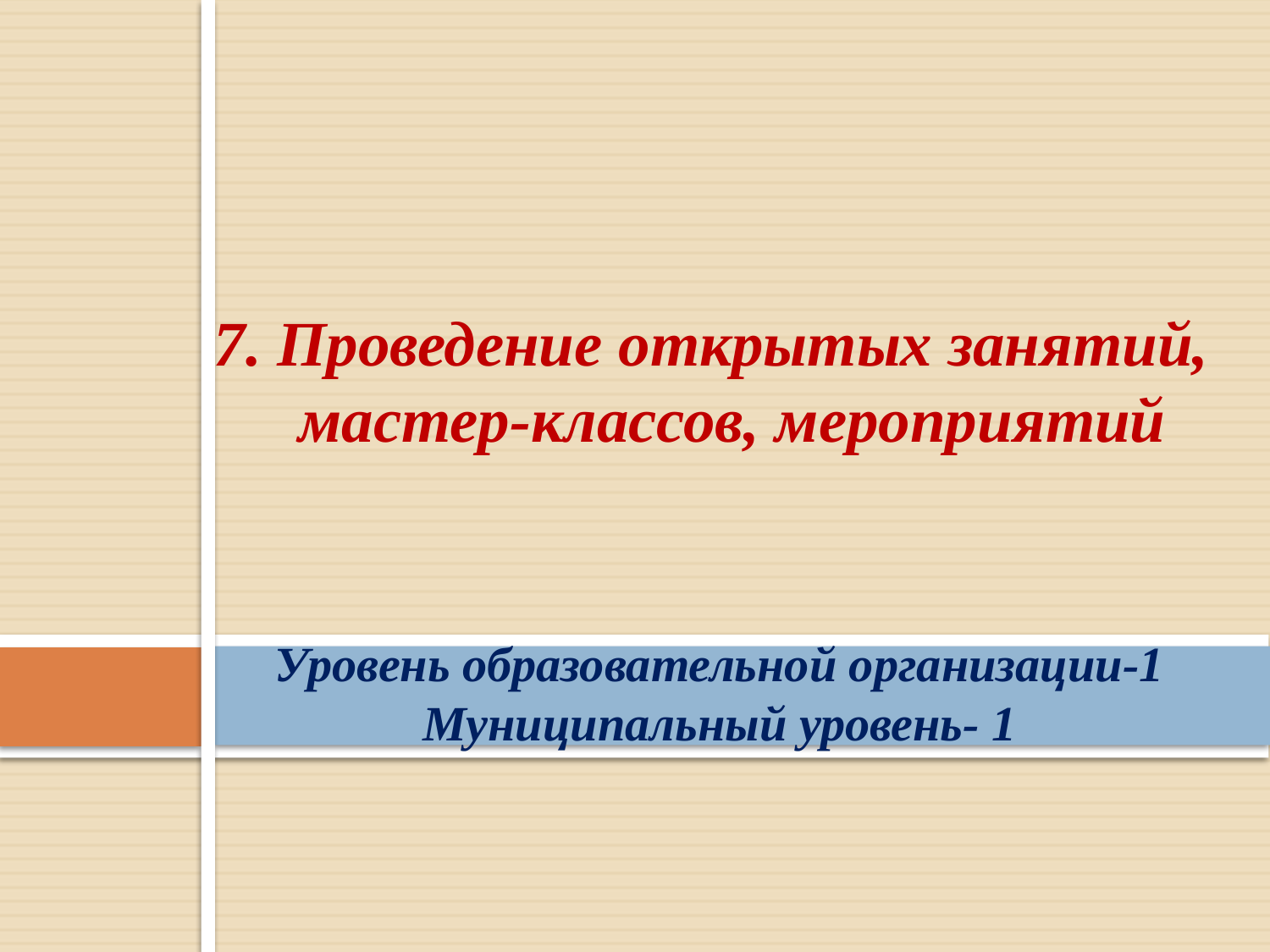

7. Проведение открытых занятий,
      мастер-классов, мероприятий

Уровень образовательной организации-1
Муниципальный уровень- 1